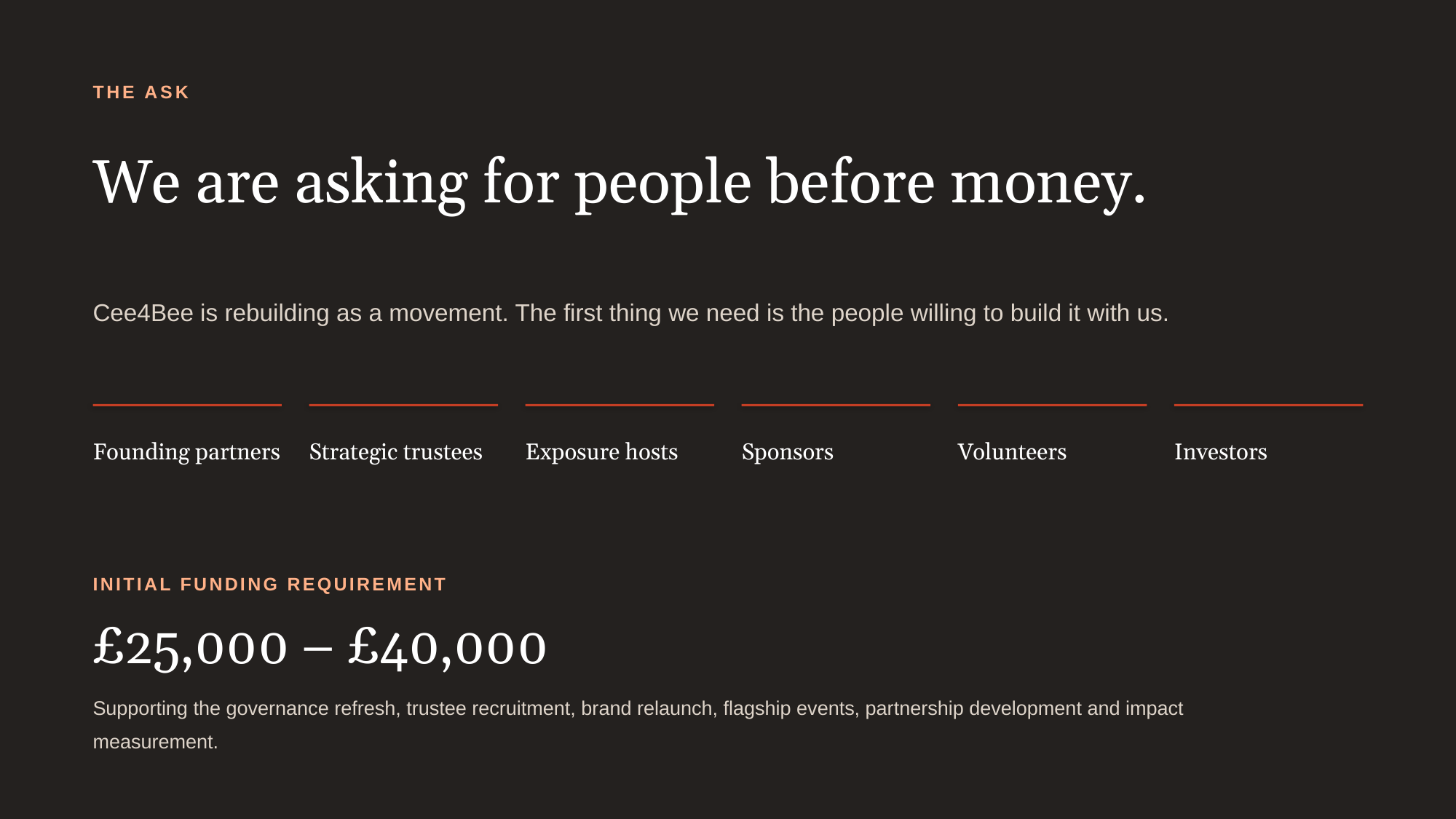

THE ASK
We are asking for people before money.
Cee4Bee is rebuilding as a movement. The first thing we need is the people willing to build it with us.

Founding partners
Strategic trustees
Exposure hosts
Sponsors
Volunteers
Investors
INITIAL FUNDING REQUIREMENT
£25,000 – £40,000
Supporting the governance refresh, trustee recruitment, brand relaunch, flagship events, partnership development and impact measurement.